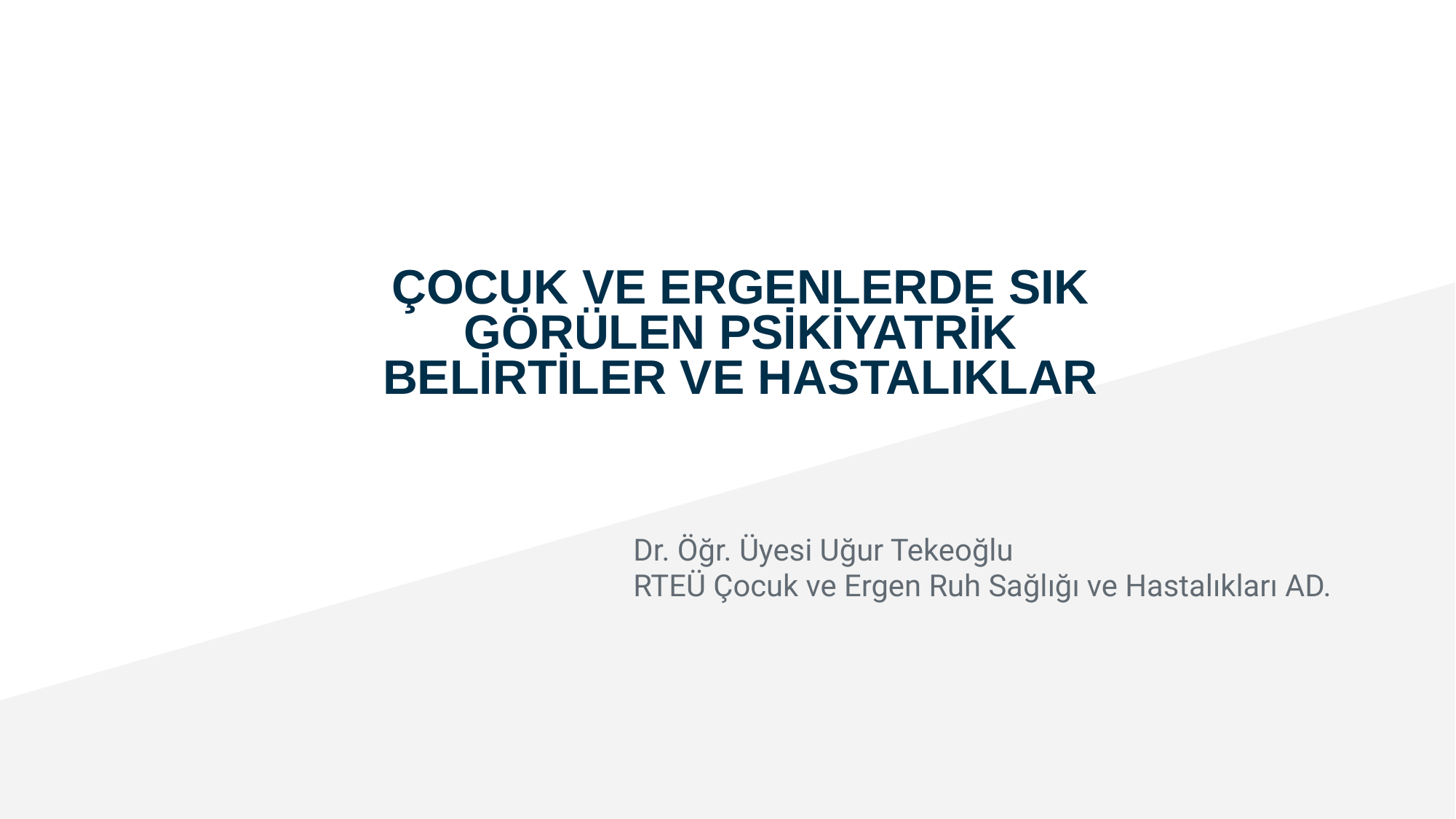

# ÇOCUK VE ERGENLERDE SIK GÖRÜLEN PSİKİYATRİK BELİRTİLER VE HASTALIKLAR
Dr. Öğr. Üyesi Uğur Tekeoğlu
RTEÜ Çocuk ve Ergen Ruh Sağlığı ve Hastalıkları AD.